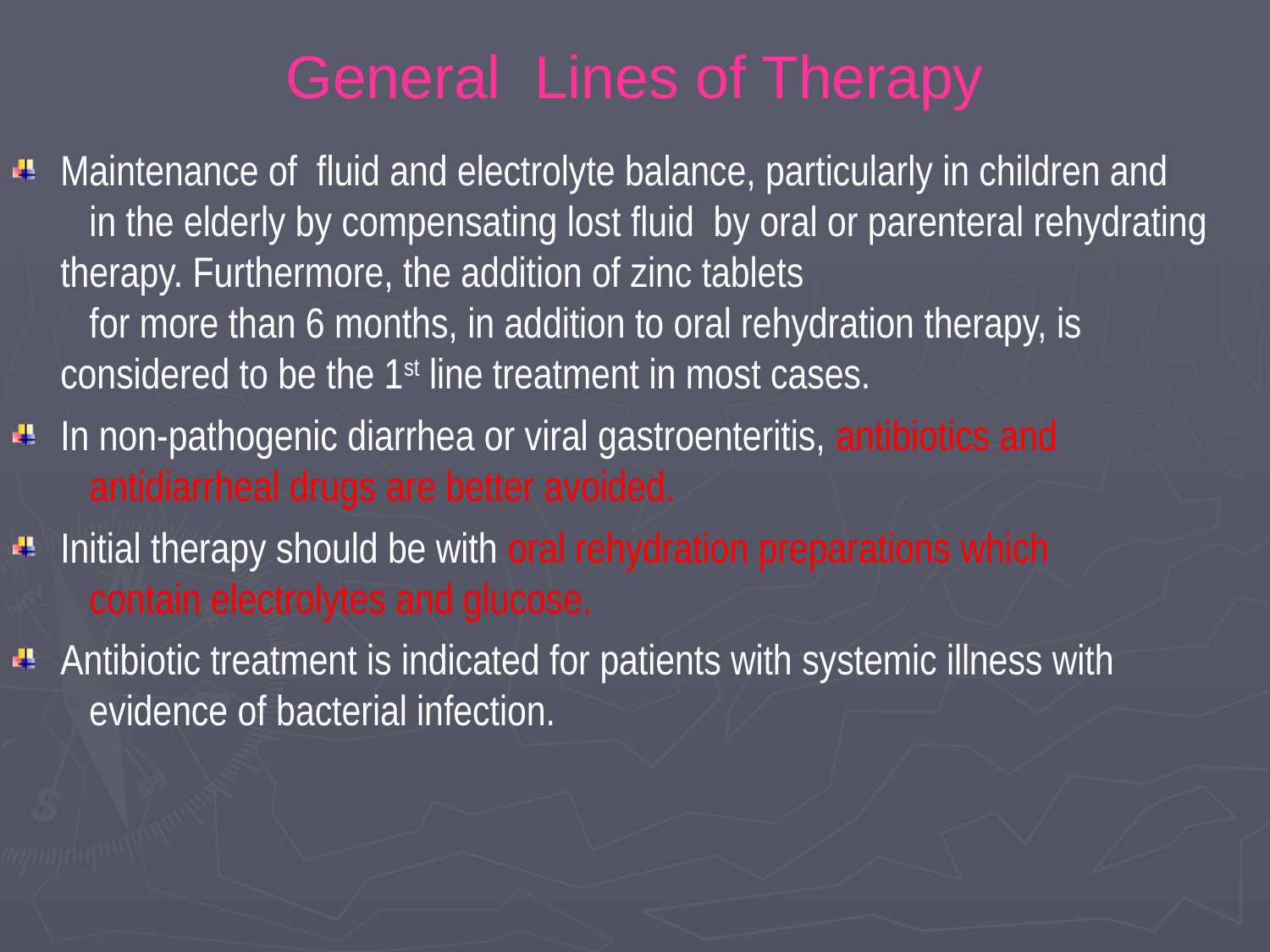

# General  Lines of Therapy
Maintenance of  fluid and electrolyte balance, particularly in children and
   in the elderly by compensating lost fluid  by oral or parenteral rehydrating therapy. Furthermore, the addition of zinc tablets
   for more than 6 months, in addition to oral rehydration therapy, is considered to be the 1st line treatment in most cases.
In non-pathogenic diarrhea or viral gastroenteritis, antibiotics and
   antidiarrheal drugs are better avoided.
Initial therapy should be with oral rehydration preparations which
   contain electrolytes and glucose.
Antibiotic treatment is indicated for patients with systemic illness with
   evidence of bacterial infection.